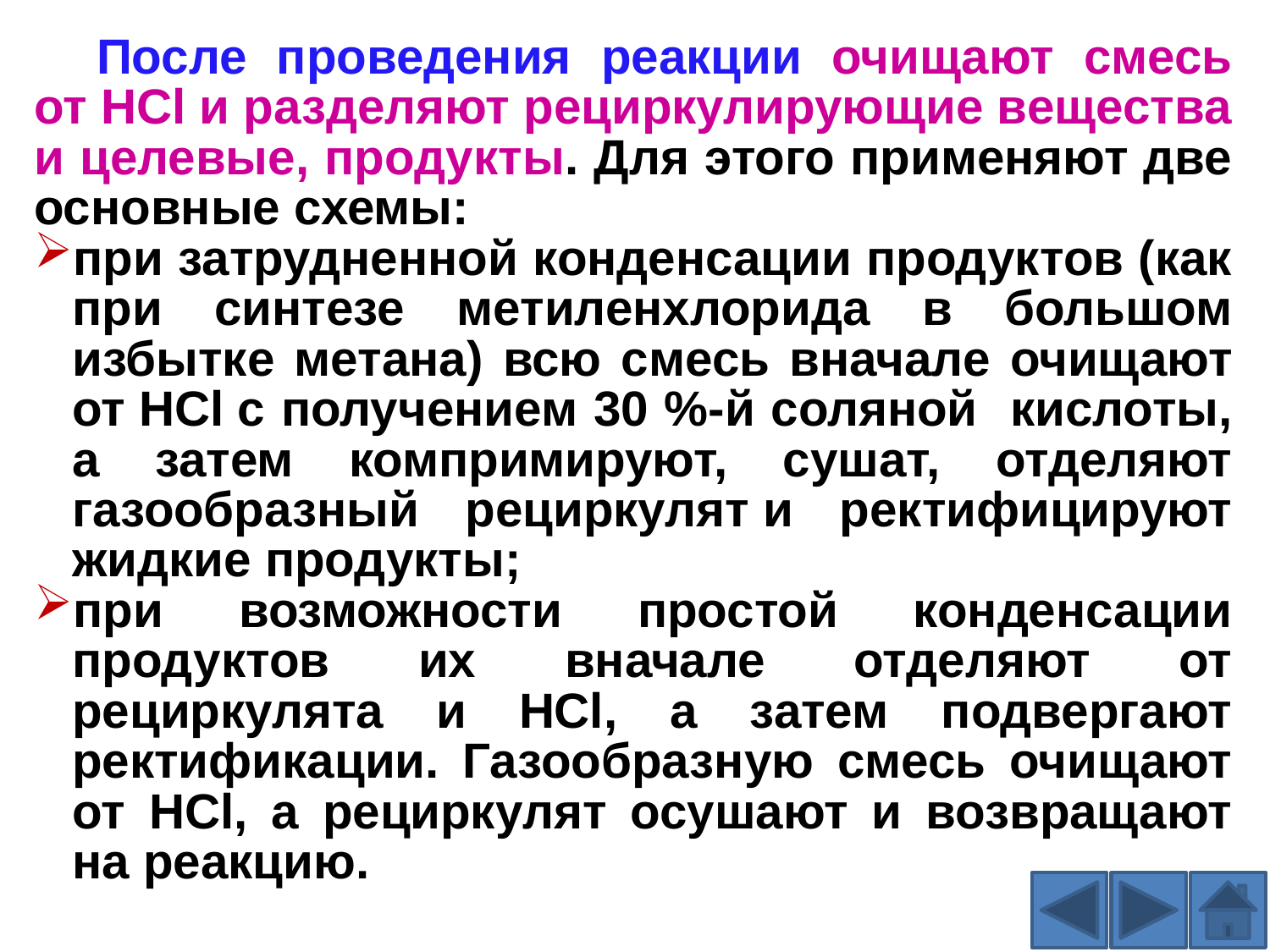

После проведения реакции очищают смесь от НСl и разделяют рециркулирующие вещества и целевые, продукты. Для этого применяют две основные схемы:
при затрудненной конденсации продуктов (как при синтезе метиленхлорида в большом избытке метана) всю смесь вначале очищают от НСl с получением 30 %-й соляной  кислоты,
а затем компримируют, сушат, отделяют газообразный рециркулят и ректифицируют жидкие продукты;
при возможности простой конденсации продуктов их вначале отделяют от рециркулята и НСl, а затем подвергают ректификации. Газообразную смесь очищают от НСl, а рециркулят осушают и возвращают на реакцию.